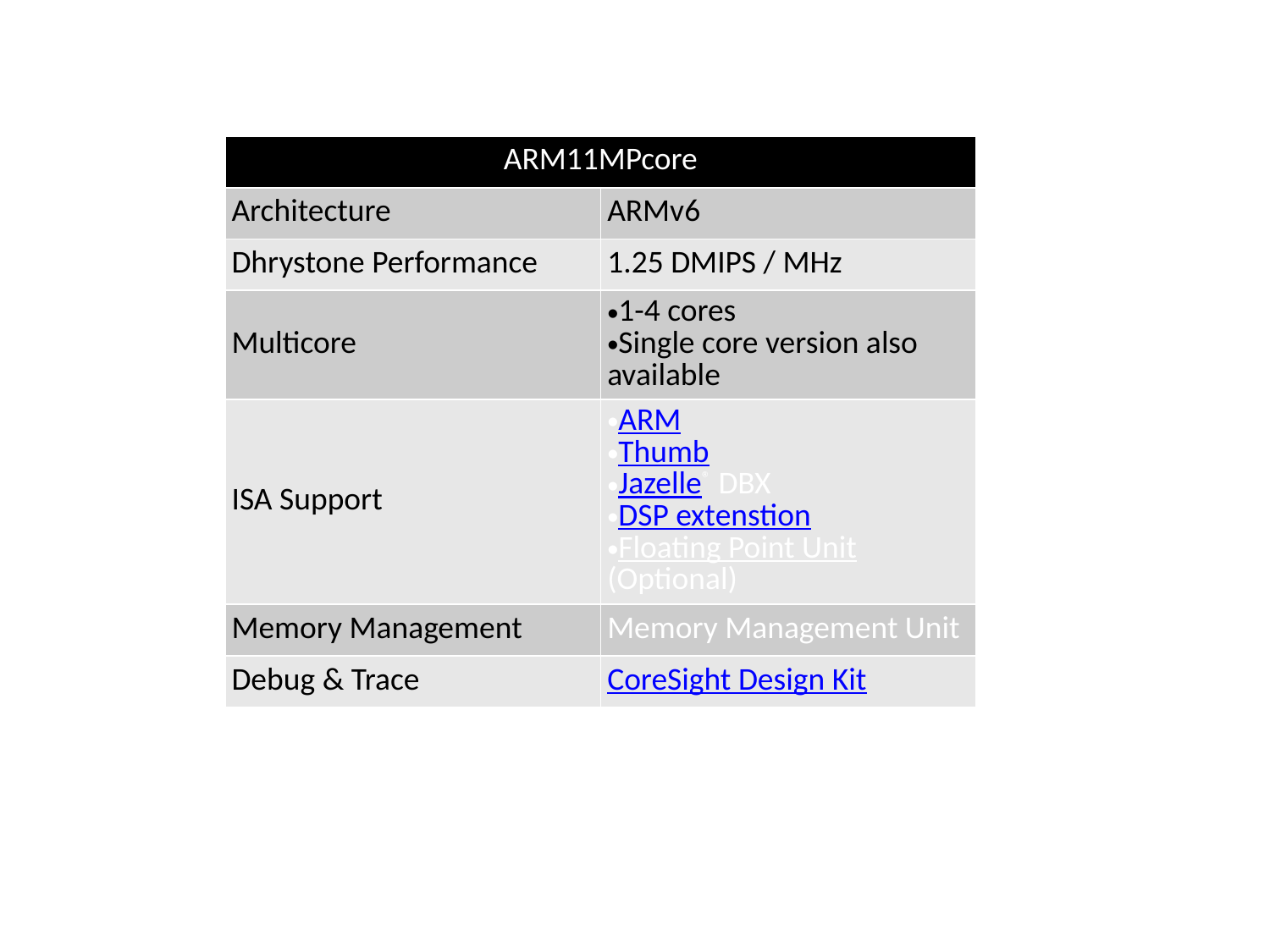

| ARM11MPcore |  |
| --- | --- |
| Architecture | ARMv6 |
| Dhrystone Performance | 1.25 DMIPS / MHz |
| Multicore | 1-4 cores Single core version also available |
| ISA Support | ARM Thumb Jazelle® DBX DSP extenstion Floating Point Unit (Optional) |
| Memory Management | Memory Management Unit |
| Debug & Trace | CoreSight Design Kit |